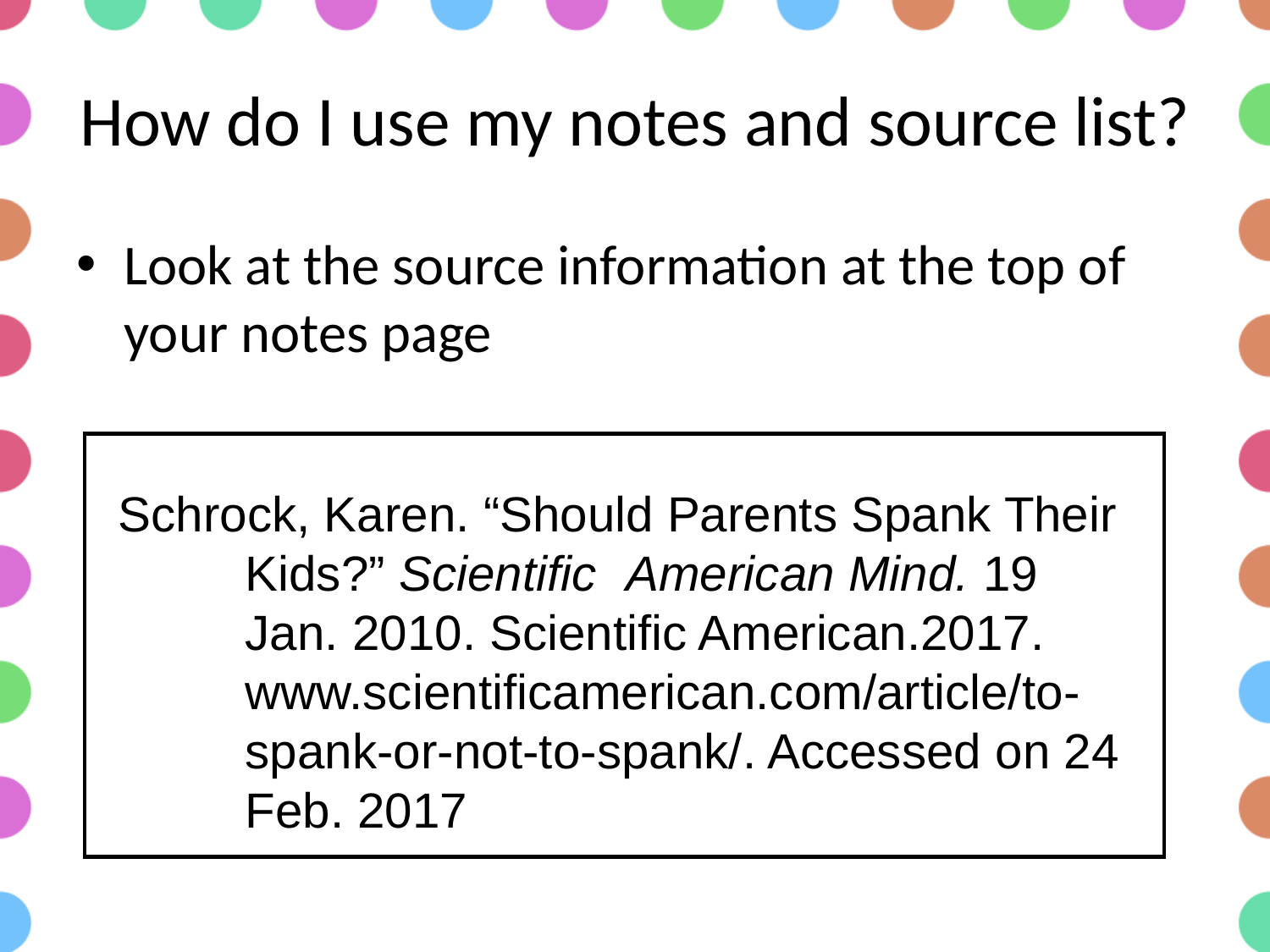

# How do I use my notes and source list?
Look at the source information at the top of your notes page

Schrock, Karen. “Should Parents Spank Their 	Kids?” Scientific 	American Mind. 19 	Jan. 2010. Scientific American.2017. 	www.scientificamerican.com/article/to-	spank-or-not-to-spank/. Accessed on 24 	Feb. 2017